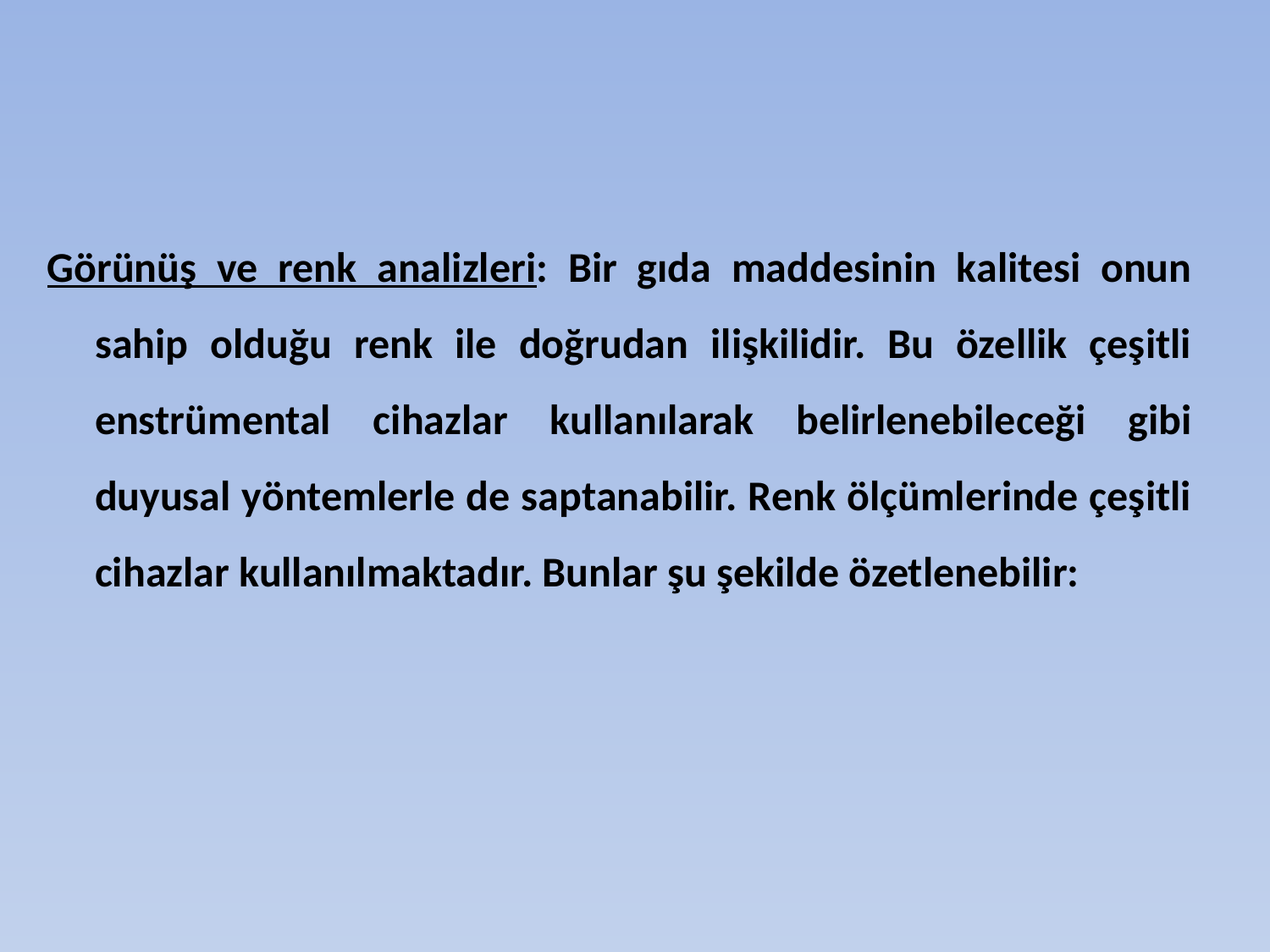

Görünüş ve renk analizleri: Bir gıda maddesinin kalitesi onun sahip olduğu renk ile doğrudan ilişkilidir. Bu özellik çeşitli enstrümental cihazlar kullanılarak belirlenebileceği gibi duyusal yöntemlerle de saptanabilir. Renk ölçümlerinde çeşitli cihazlar kullanılmaktadır. Bunlar şu şekilde özetlenebilir: